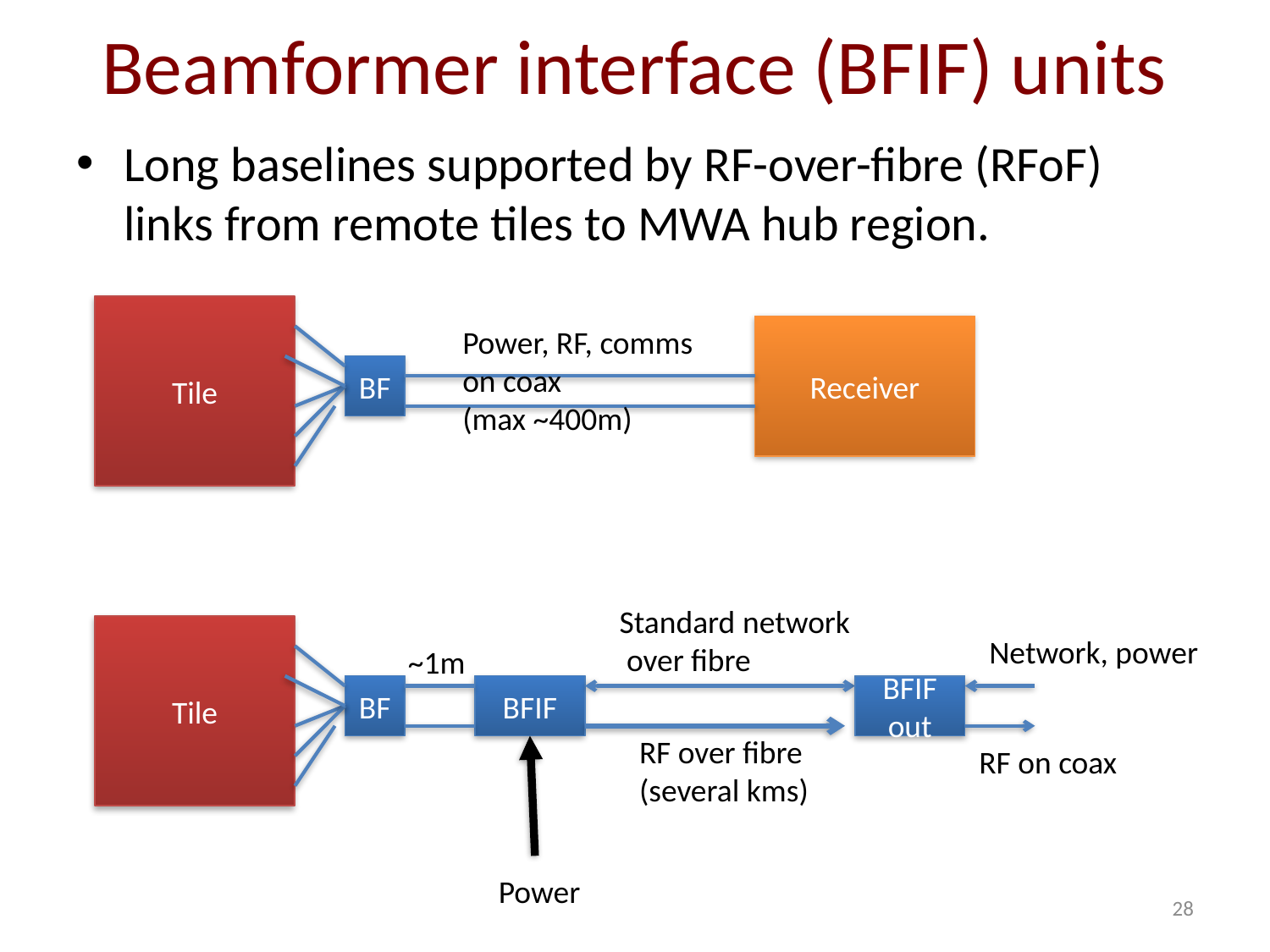

# Beamformer interface (BFIF) units
Long baselines supported by RF-over-fibre (RFoF) links from remote tiles to MWA hub region.
Tile
Power, RF, comms
on coax
(max ~400m)
Receiver
BF
Standard network
 over fibre
Tile
Network, power
~1m
BF
BFIF
BFIF
out
RF over fibre
(several kms)
RF on coax
Power
28